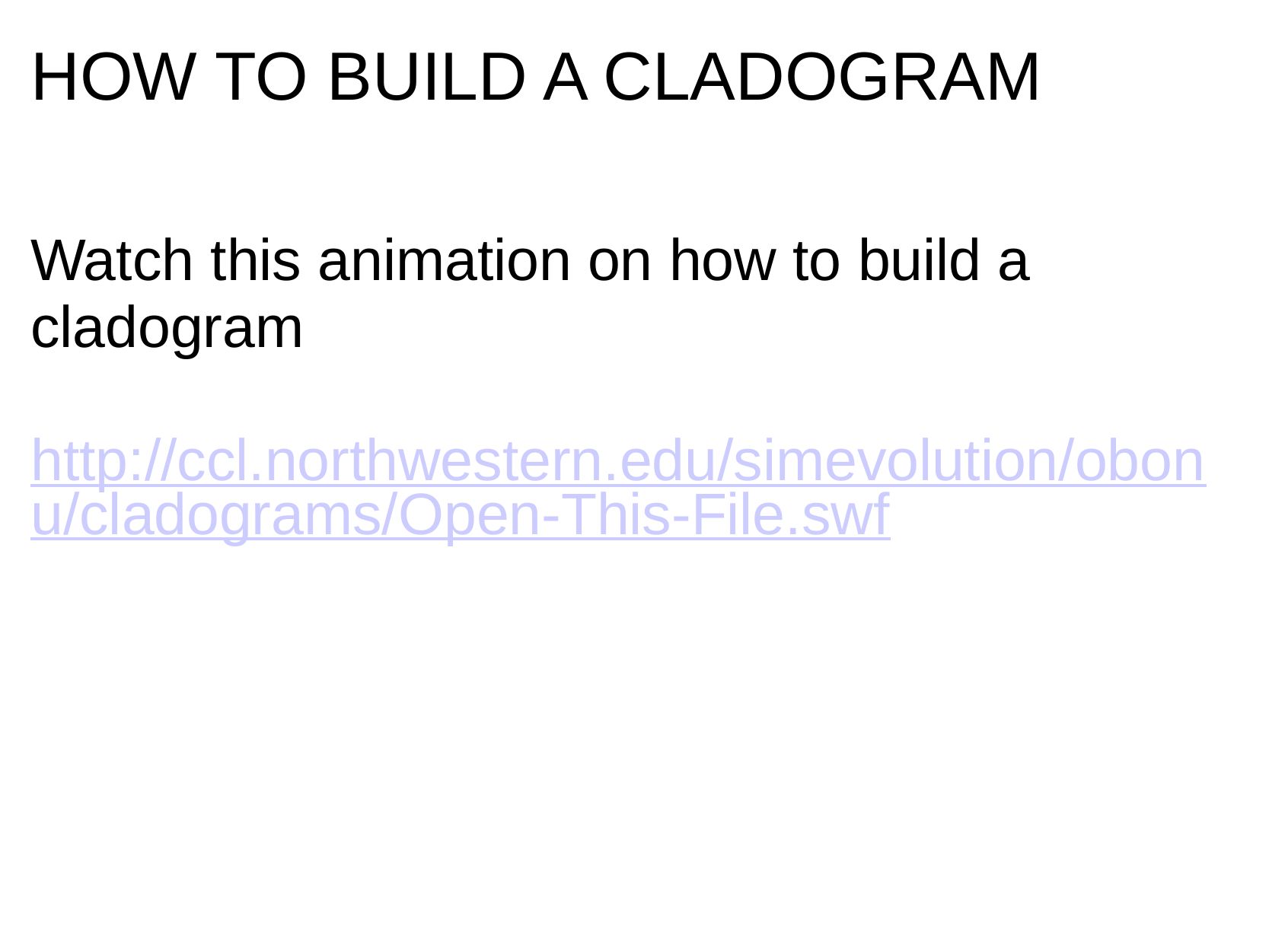

# HOW TO BUILD A CLADOGRAM
Watch this animation on how to build a cladogram

http://ccl.northwestern.edu/simevolution/obonu/cladograms/Open-This-File.swf